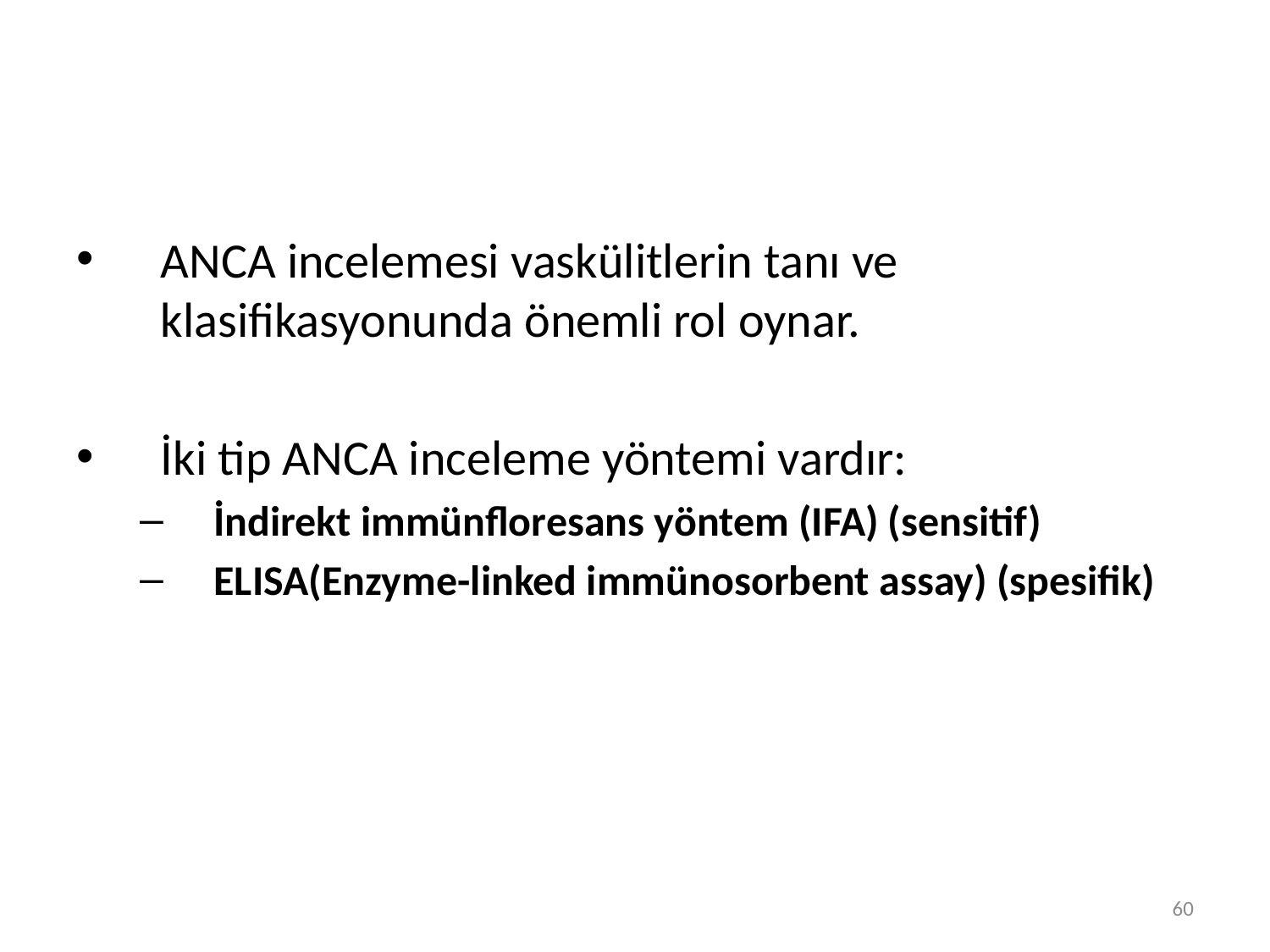

#
ANCA incelemesi vaskülitlerin tanı ve klasifikasyonunda önemli rol oynar.

İki tip ANCA inceleme yöntemi vardır:
İndirekt immünfloresans yöntem (IFA) (sensitif)
ELISA(Enzyme-linked immünosorbent assay) (spesifik)
60